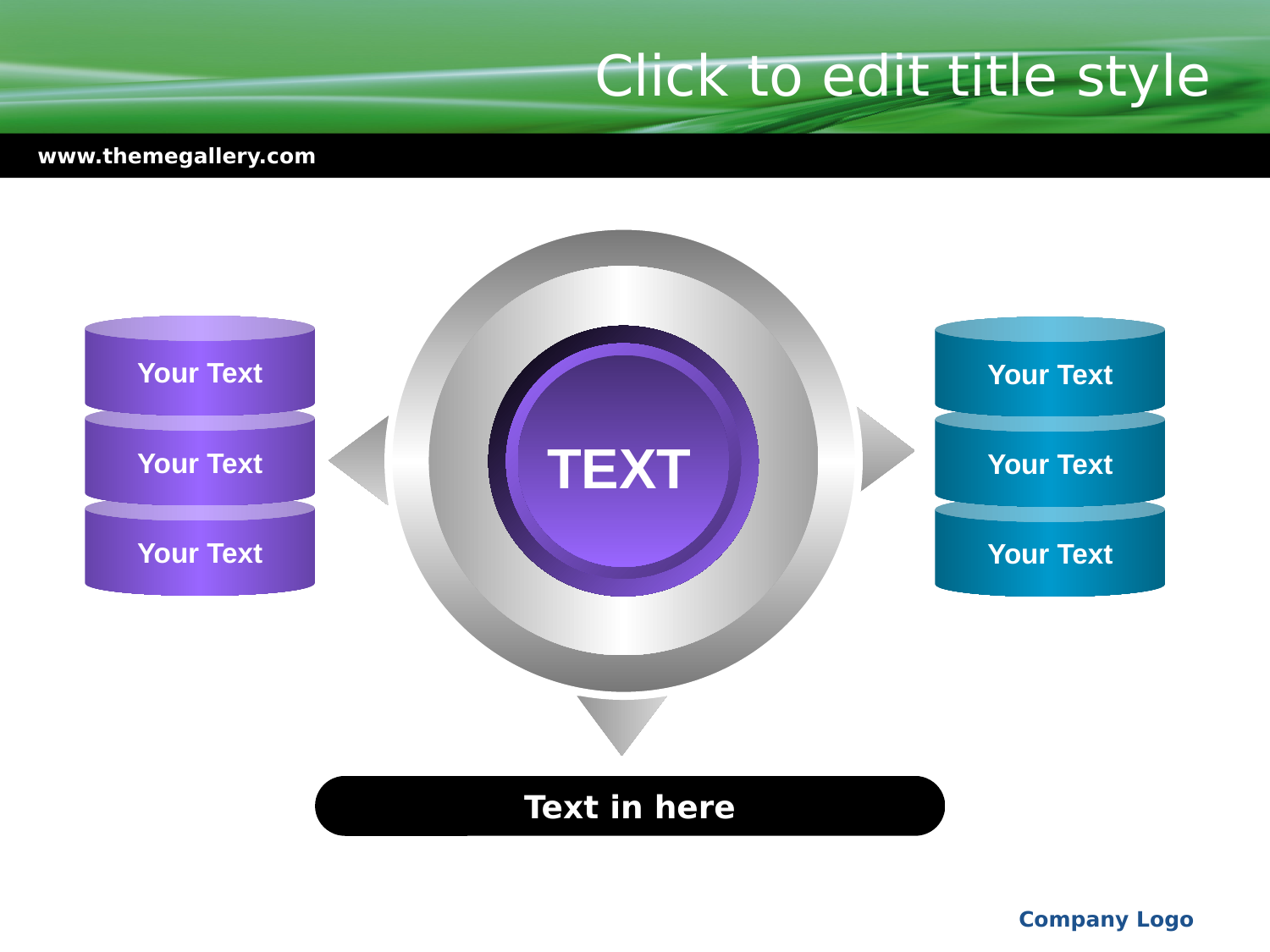

# Click to edit title style
www.themegallery.com

Your Text
Your Text

Your Text
Your Text

TEXT

Your Text
Your Text

Text in here
Company Logo